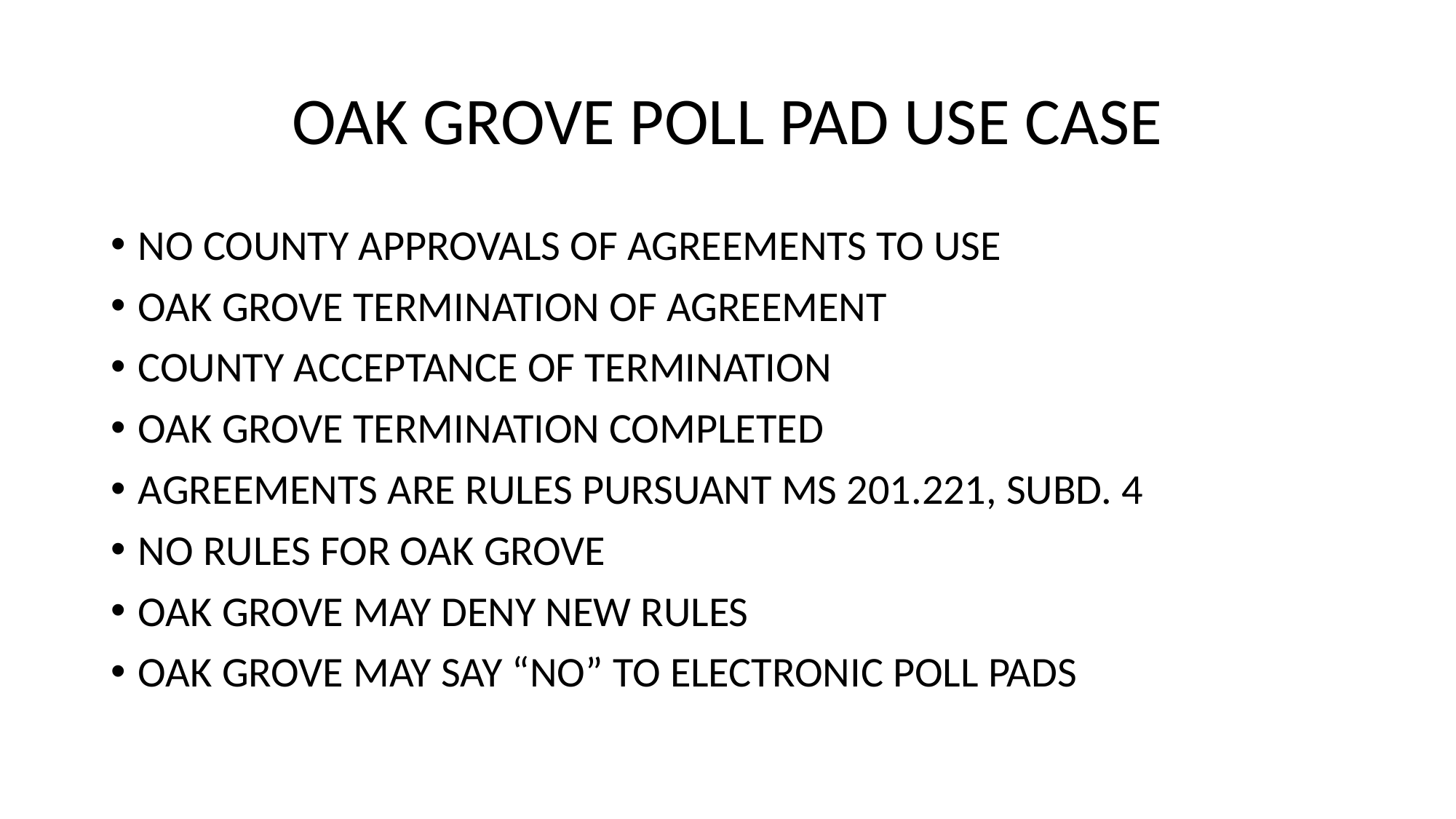

# OAK GROVE POLL PAD USE CASE
NO COUNTY APPROVALS OF AGREEMENTS TO USE
OAK GROVE TERMINATION OF AGREEMENT
COUNTY ACCEPTANCE OF TERMINATION
OAK GROVE TERMINATION COMPLETED
AGREEMENTS ARE RULES PURSUANT MS 201.221, SUBD. 4
NO RULES FOR OAK GROVE
OAK GROVE MAY DENY NEW RULES
OAK GROVE MAY SAY “NO” TO ELECTRONIC POLL PADS